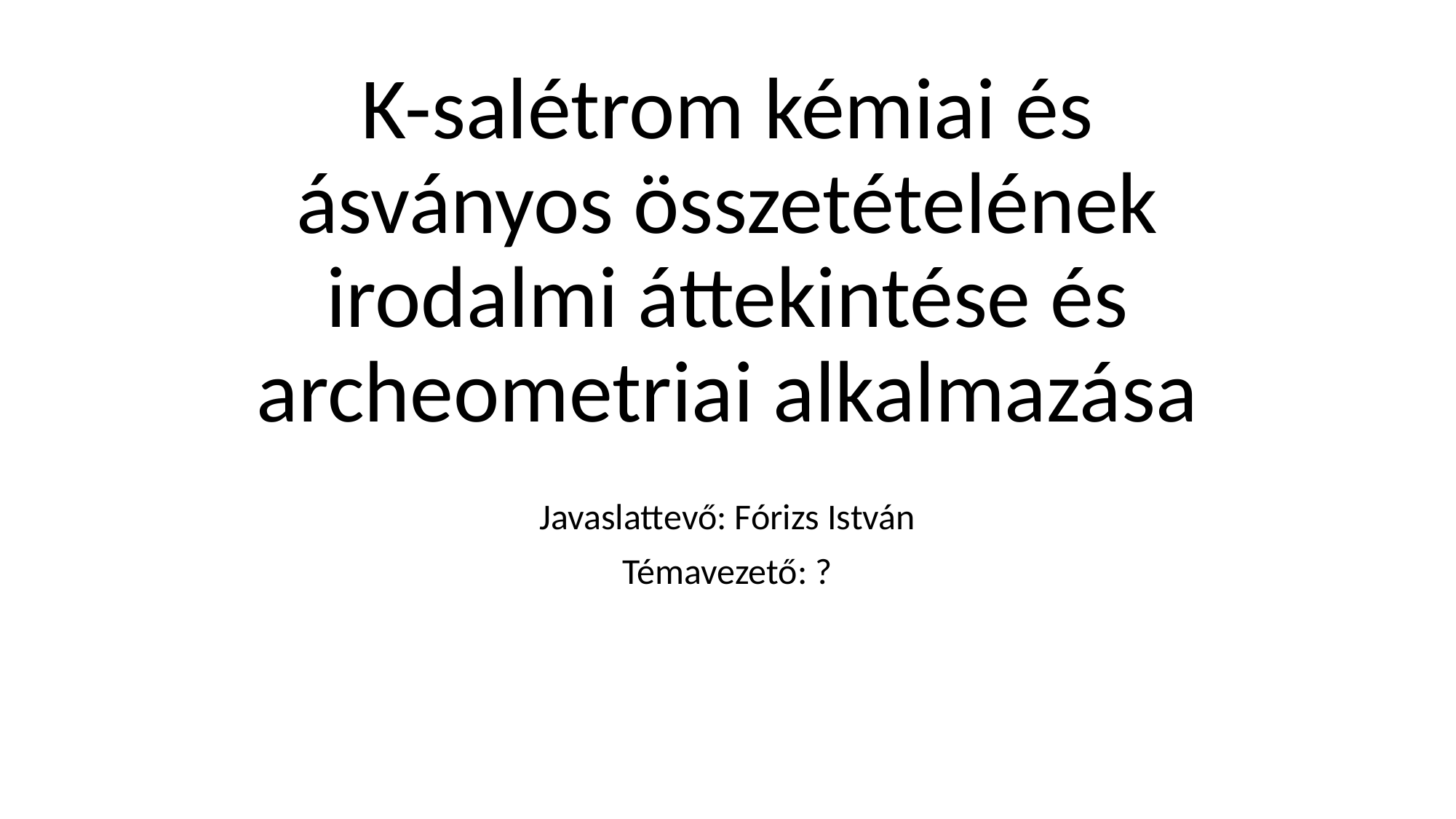

# K-salétrom kémiai és ásványos összetételének irodalmi áttekintése és archeometriai alkalmazása
Javaslattevő: Fórizs István
Témavezető: ?